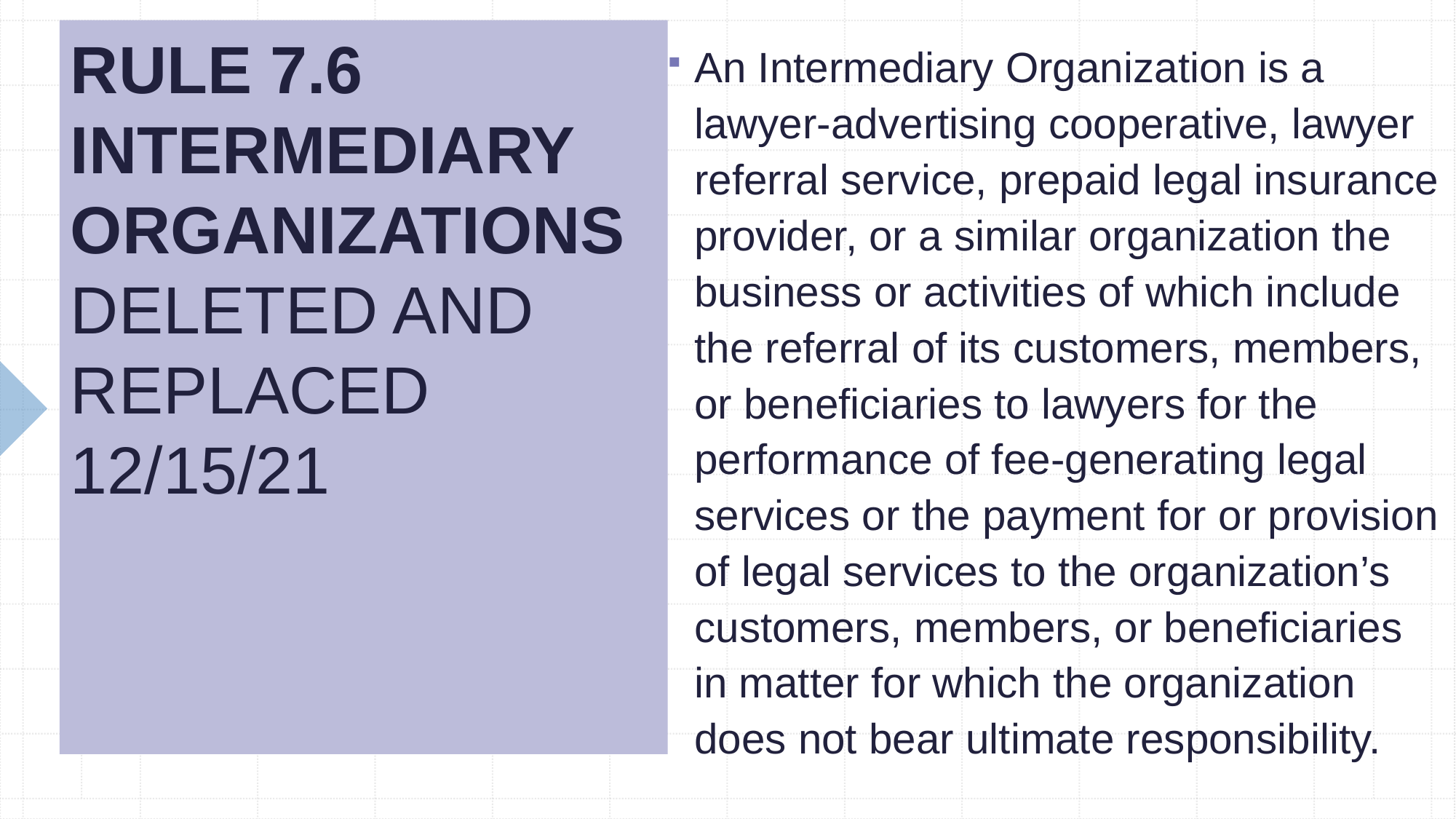

An Intermediary Organization is a lawyer-advertising cooperative, lawyer referral service, prepaid legal insurance provider, or a similar organization the business or activities of which include the referral of its customers, members, or beneficiaries to lawyers for the performance of fee-generating legal services or the payment for or provision of legal services to the organization’s customers, members, or beneficiaries in matter for which the organization does not bear ultimate responsibility.
# RULE 7.6 INTERMEDIARY ORGANIZATIONS DELETED AND REPLACED 12/15/21